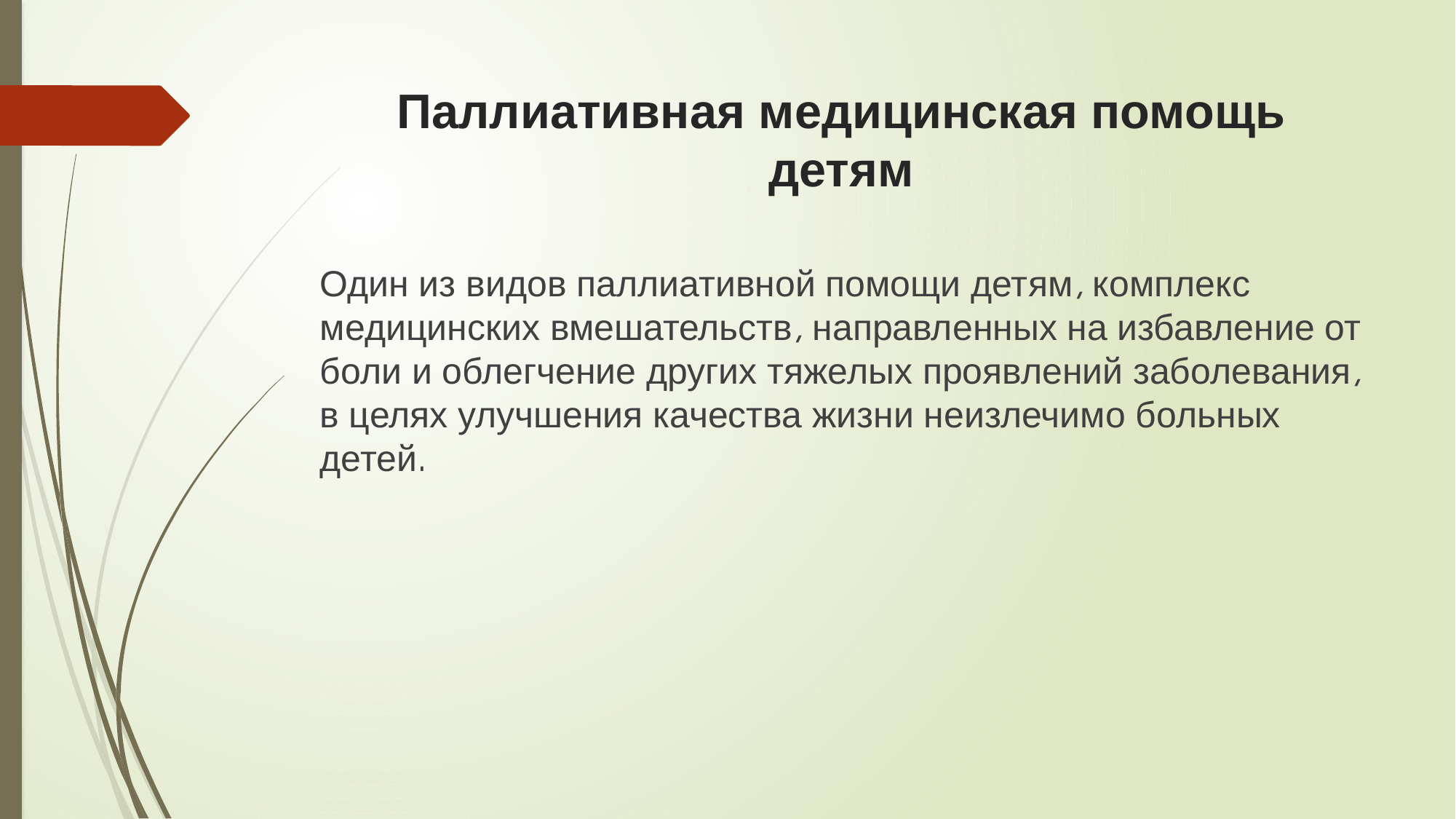

# Паллиативная медицинская помощь детям
Один из видов паллиативной помощи детям, комплекс медицинских вмешательств, направленных на избавление от боли и облегчение других тяжелых проявлений заболевания, в целях улучшения качества жизни неизлечимо больных детей.